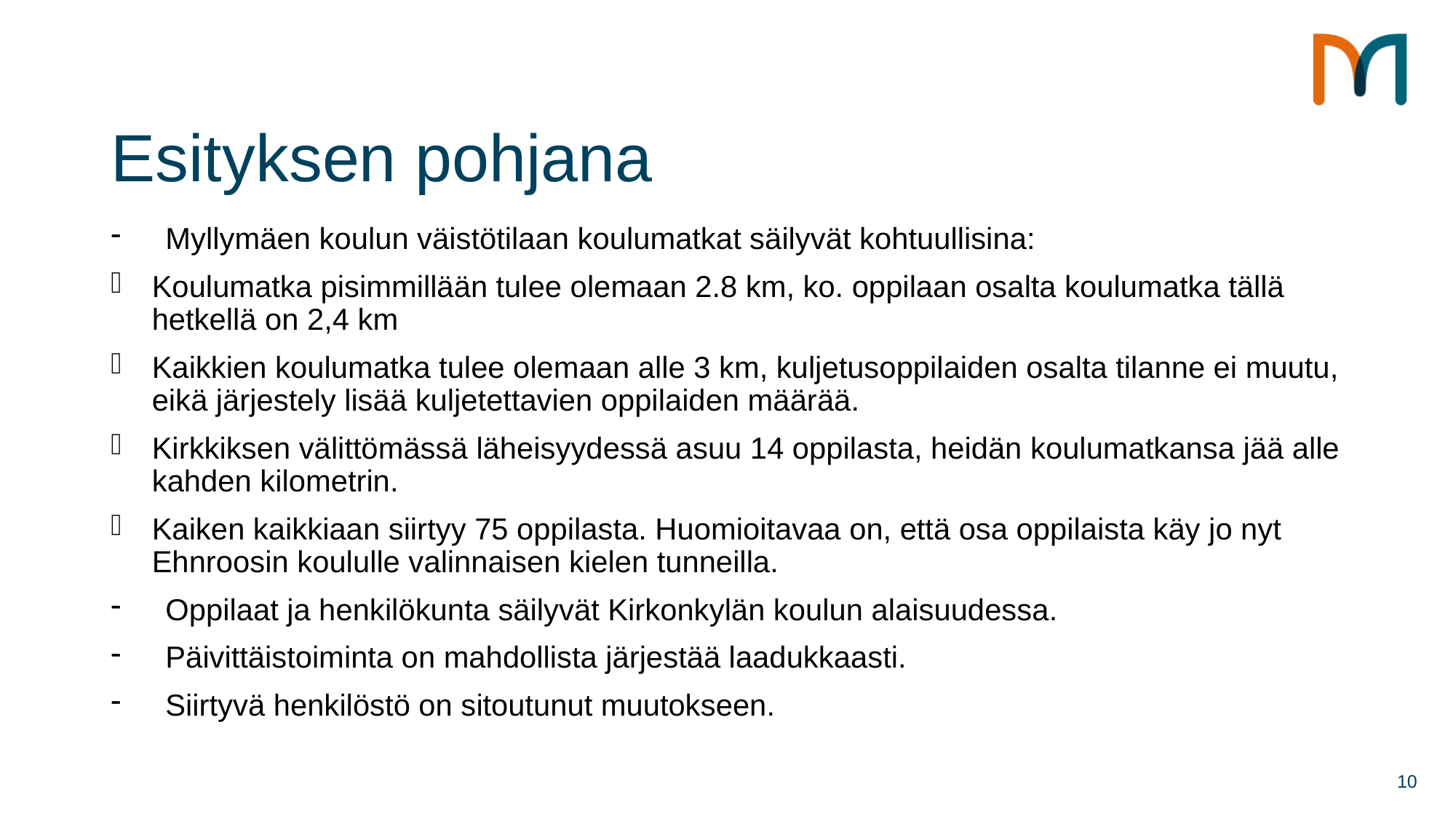

# Esityksen pohjana
Myllymäen koulun väistötilaan koulumatkat säilyvät kohtuullisina:
Koulumatka pisimmillään tulee olemaan 2.8 km, ko. oppilaan osalta koulumatka tällä hetkellä on 2,4 km
Kaikkien koulumatka tulee olemaan alle 3 km, kuljetusoppilaiden osalta tilanne ei muutu, eikä järjestely lisää kuljetettavien oppilaiden määrää.
Kirkkiksen välittömässä läheisyydessä asuu 14 oppilasta, heidän koulumatkansa jää alle kahden kilometrin.
Kaiken kaikkiaan siirtyy 75 oppilasta. Huomioitavaa on, että osa oppilaista käy jo nyt Ehnroosin koululle valinnaisen kielen tunneilla.
Oppilaat ja henkilökunta säilyvät Kirkonkylän koulun alaisuudessa.
Päivittäistoiminta on mahdollista järjestää laadukkaasti.
Siirtyvä henkilöstö on sitoutunut muutokseen.
10